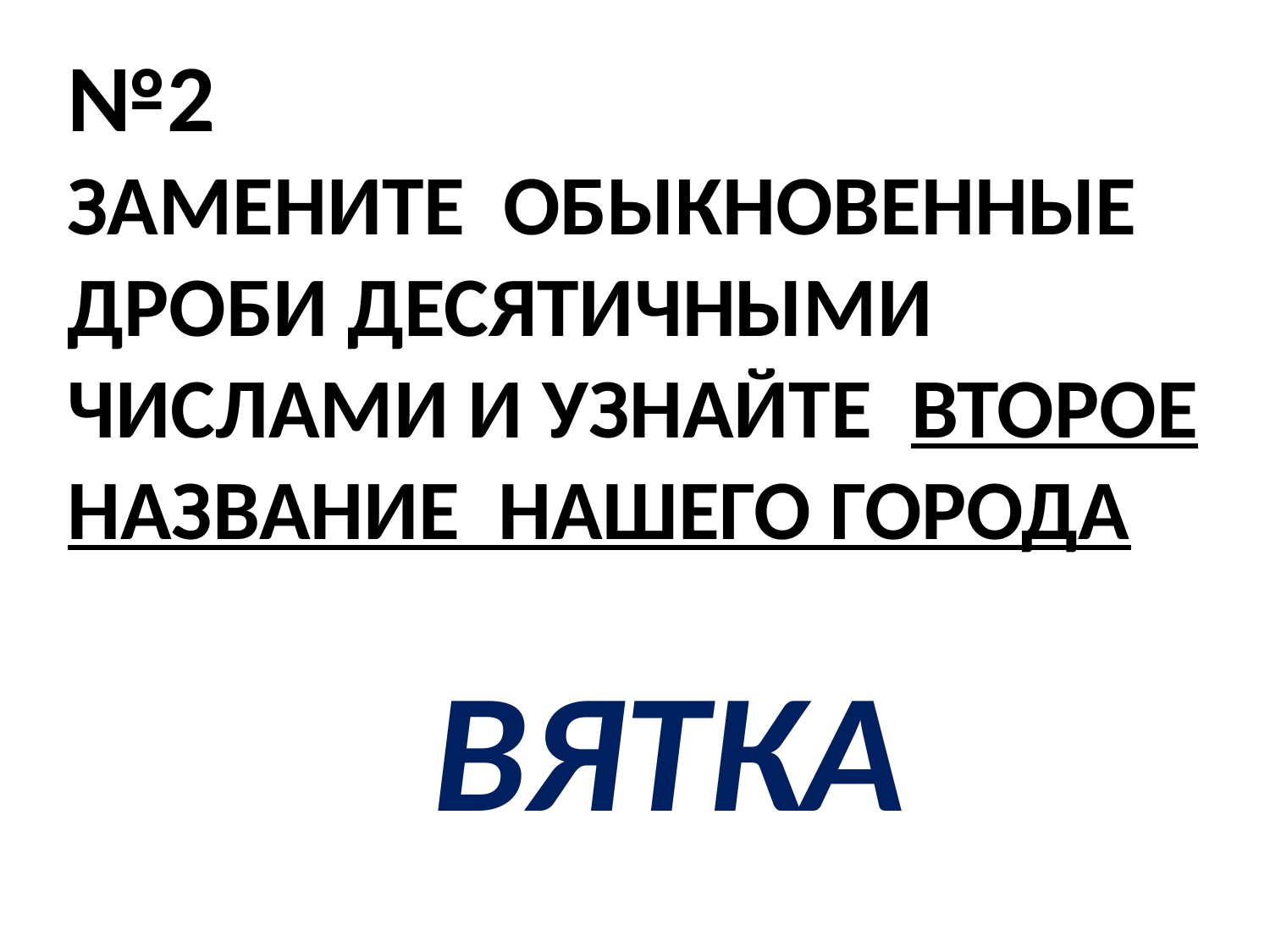

№2
ЗАМЕНИТЕ  ОБЫКНОВЕННЫЕ ДРОБИ ДЕСЯТИЧНЫМИ ЧИСЛАМИ И УЗНАЙТЕ  ВТОРОЕ НАЗВАНИЕ  НАШЕГО ГОРОДА
ВЯТКА